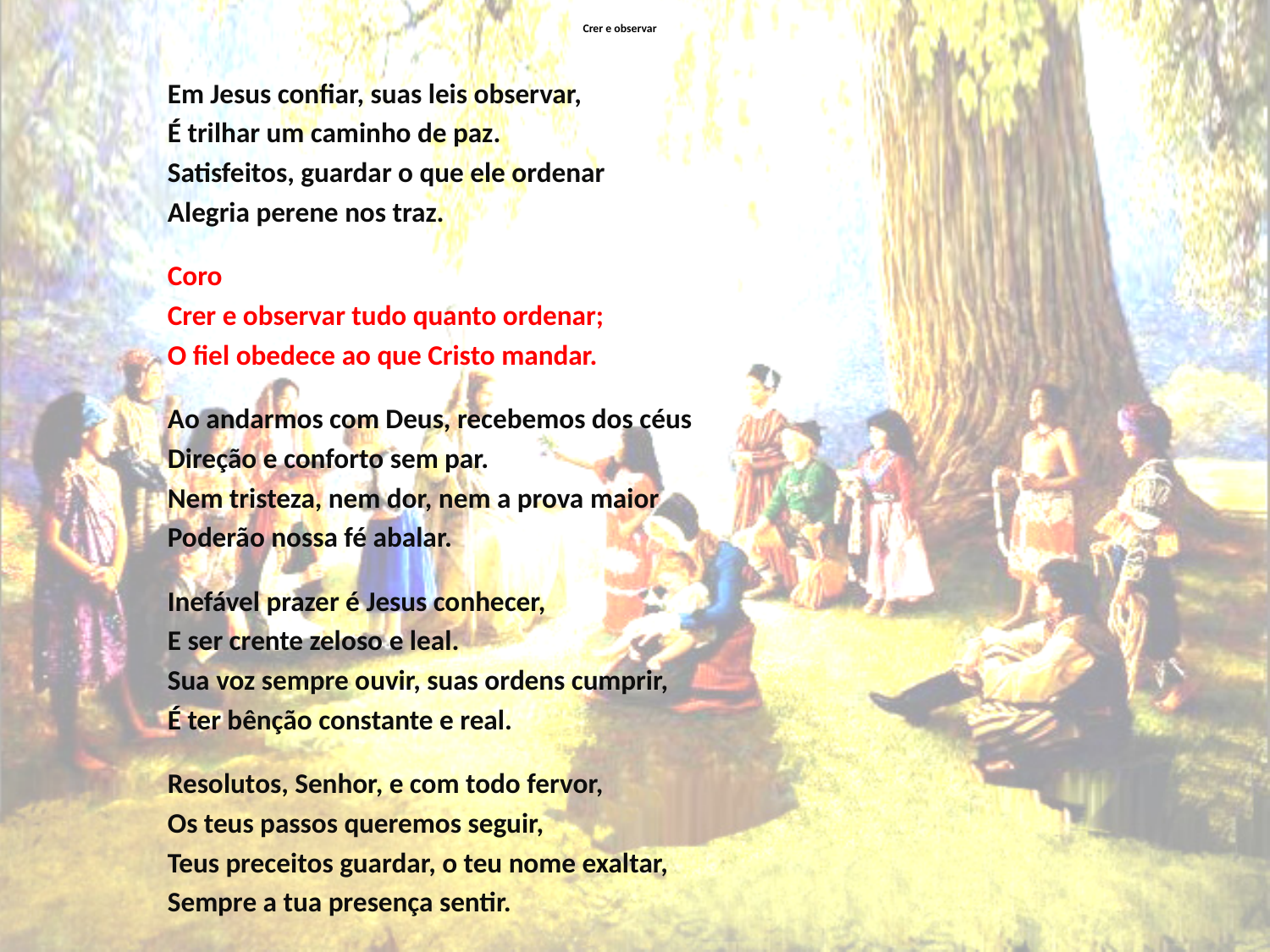

# Crer e observar
Em Jesus confiar, suas leis observar,
É trilhar um caminho de paz.
Satisfeitos, guardar o que ele ordenar
Alegria perene nos traz.

Coro
Crer e observar tudo quanto ordenar;
O fiel obedece ao que Cristo mandar.

Ao andarmos com Deus, recebemos dos céus
Direção e conforto sem par.
Nem tristeza, nem dor, nem a prova maior
Poderão nossa fé abalar.

Inefável prazer é Jesus conhecer,
E ser crente zeloso e leal.
Sua voz sempre ouvir, suas ordens cumprir,
É ter bênção constante e real.

Resolutos, Senhor, e com todo fervor,
Os teus passos queremos seguir,
Teus preceitos guardar, o teu nome exaltar,
Sempre a tua presença sentir.